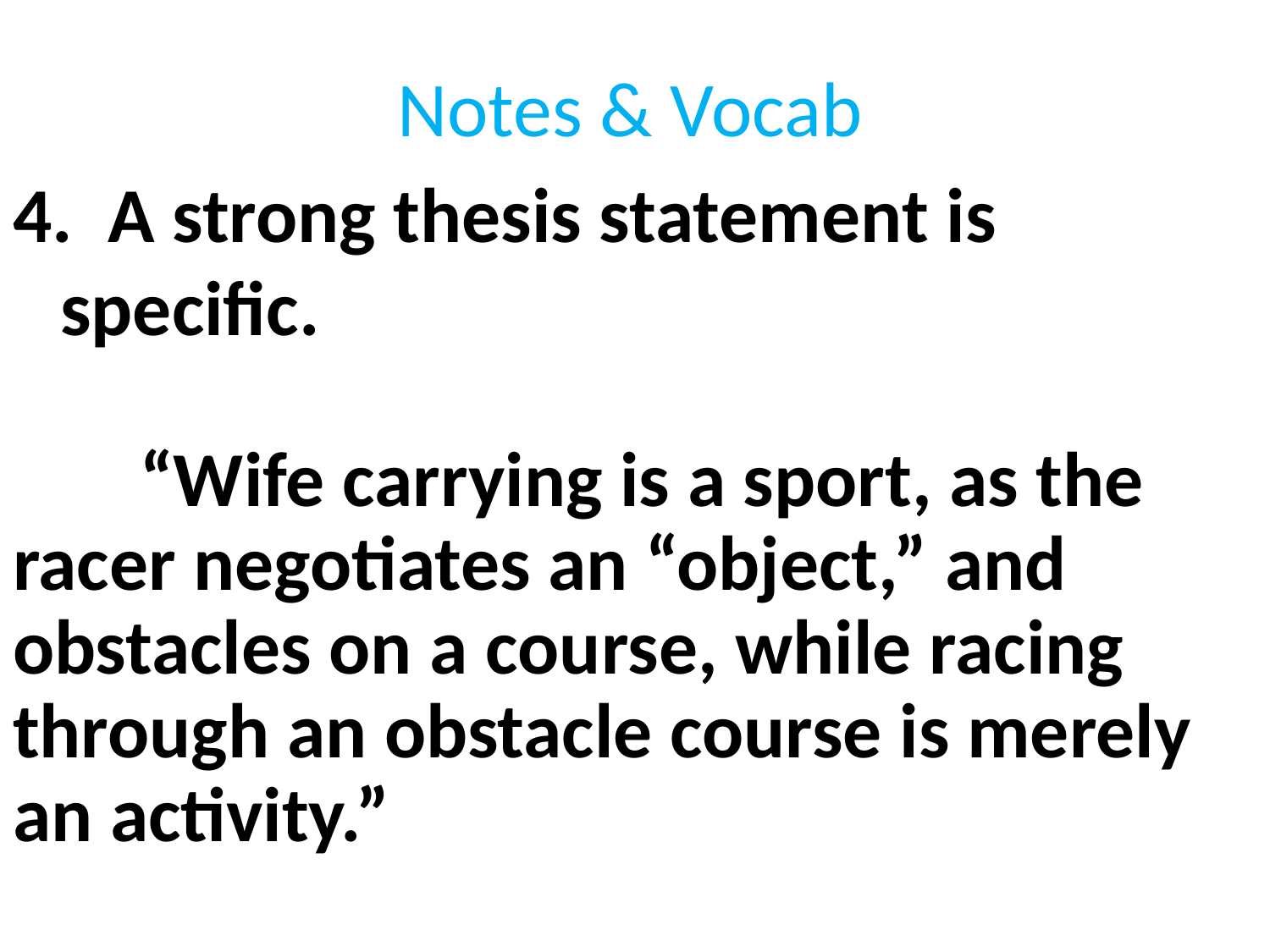

Notes & Vocab
4.  A strong thesis statement is specific.

	“Wife carrying is a sport, as the racer negotiates an “object,” and obstacles on a course, while racing through an obstacle course is merely an activity.”